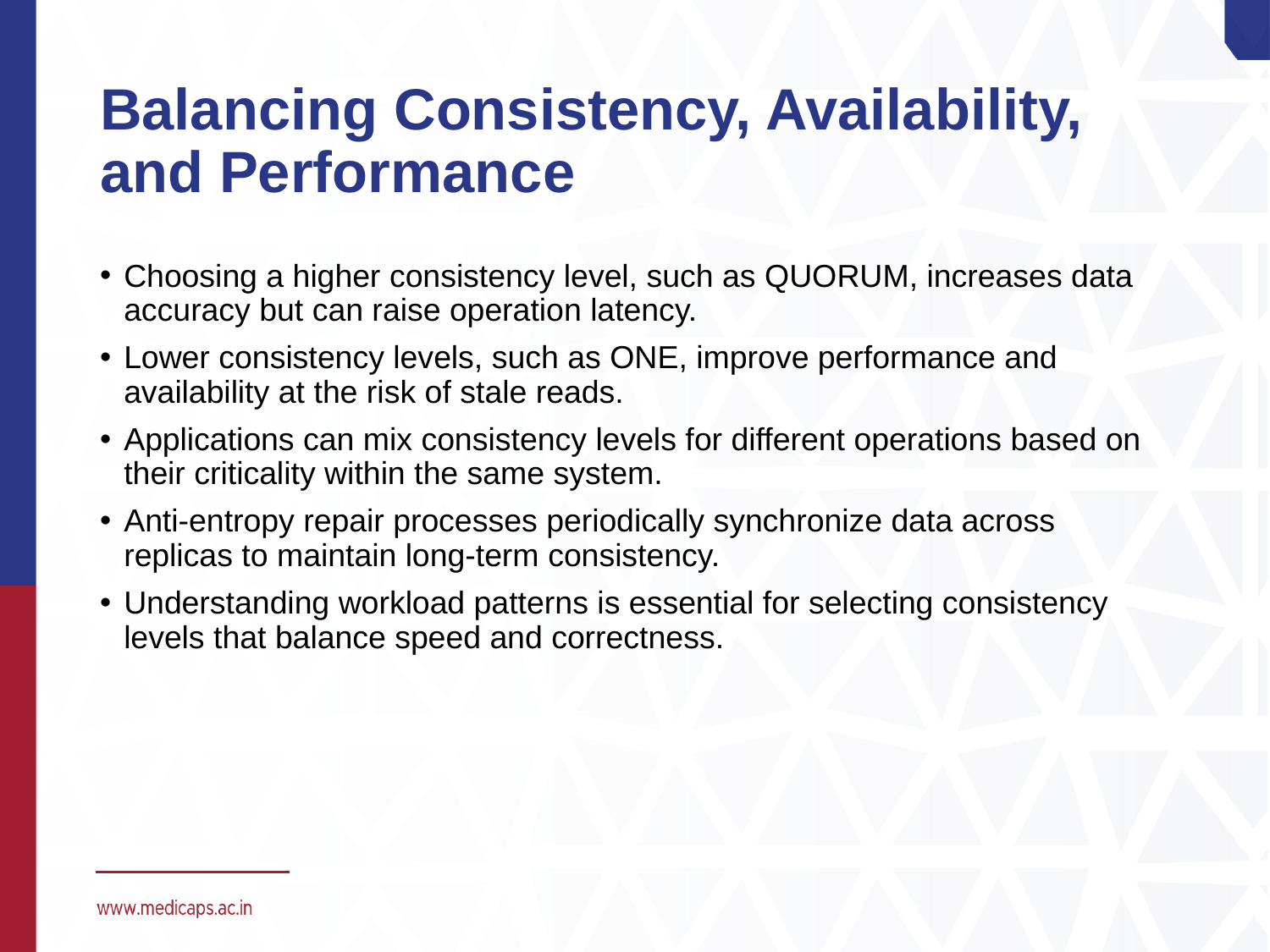

# Balancing Consistency, Availability, and Performance
Choosing a higher consistency level, such as QUORUM, increases data accuracy but can raise operation latency.
Lower consistency levels, such as ONE, improve performance and availability at the risk of stale reads.
Applications can mix consistency levels for different operations based on their criticality within the same system.
Anti-entropy repair processes periodically synchronize data across replicas to maintain long-term consistency.
Understanding workload patterns is essential for selecting consistency levels that balance speed and correctness.